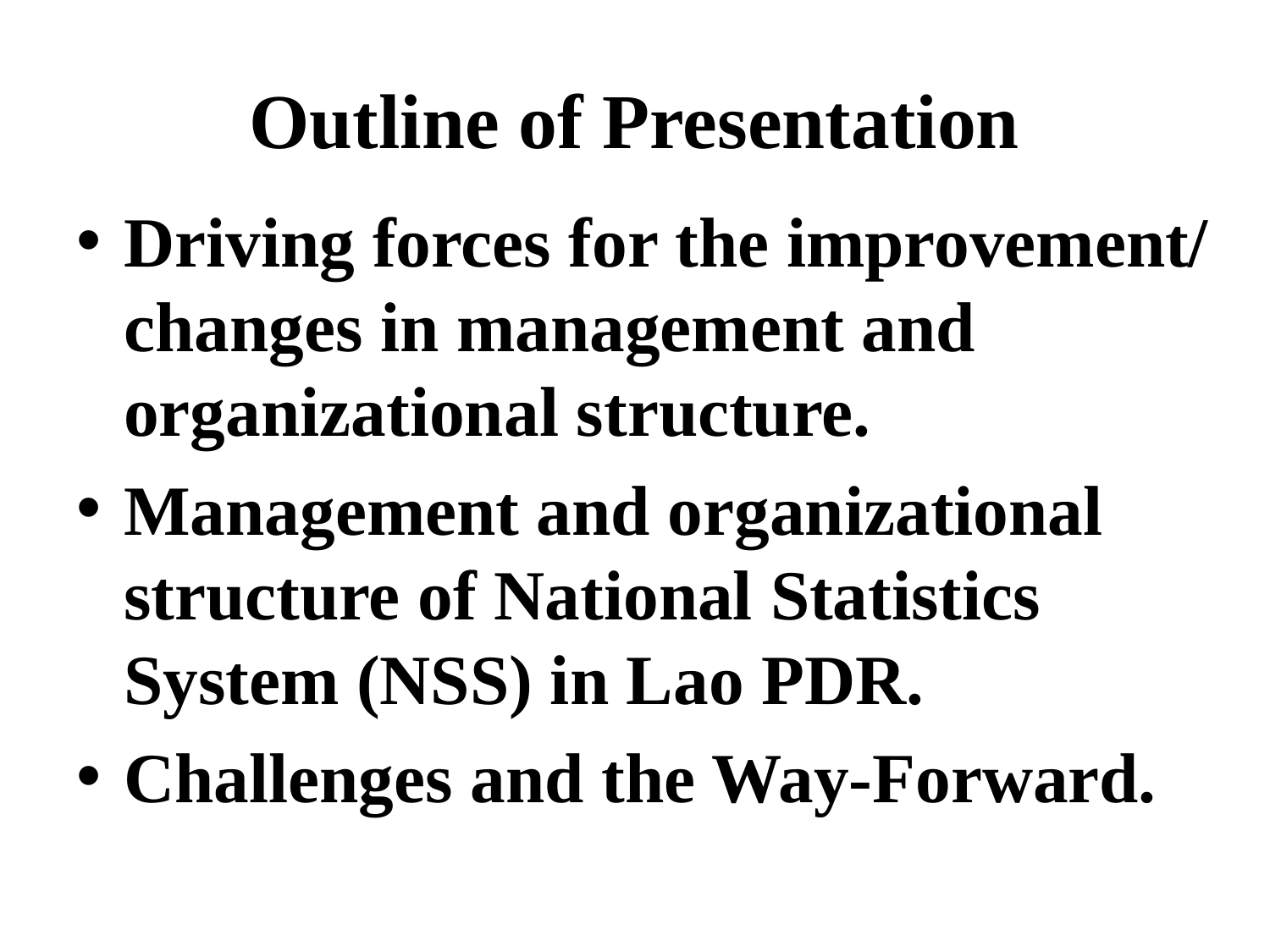

# Outline of Presentation
Driving forces for the improvement/ changes in management and organizational structure.
Management and organizational structure of National Statistics System (NSS) in Lao PDR.
Challenges and the Way-Forward.